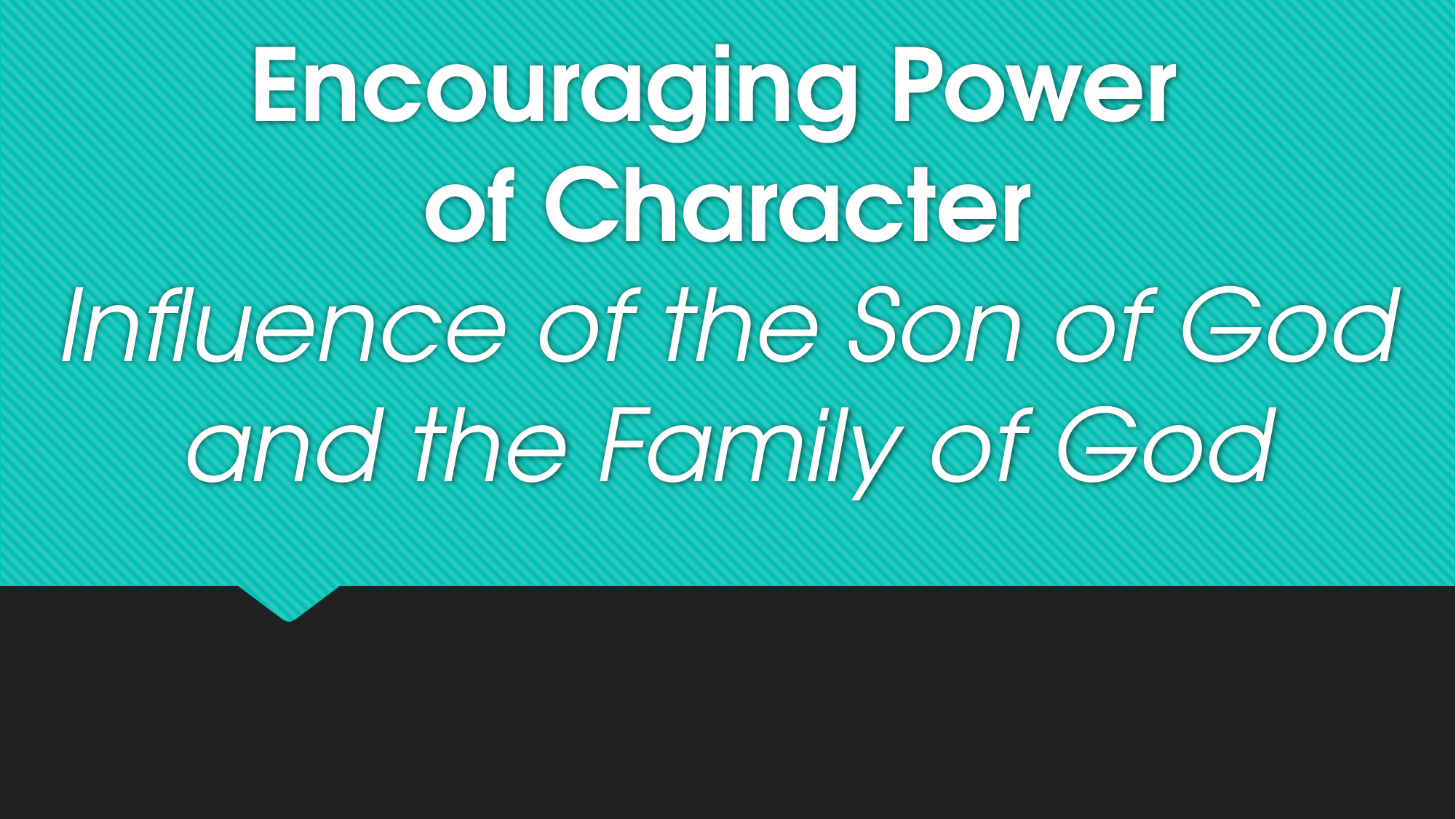

# Encouraging Power of Character Influence of the Son of God and the Family of God